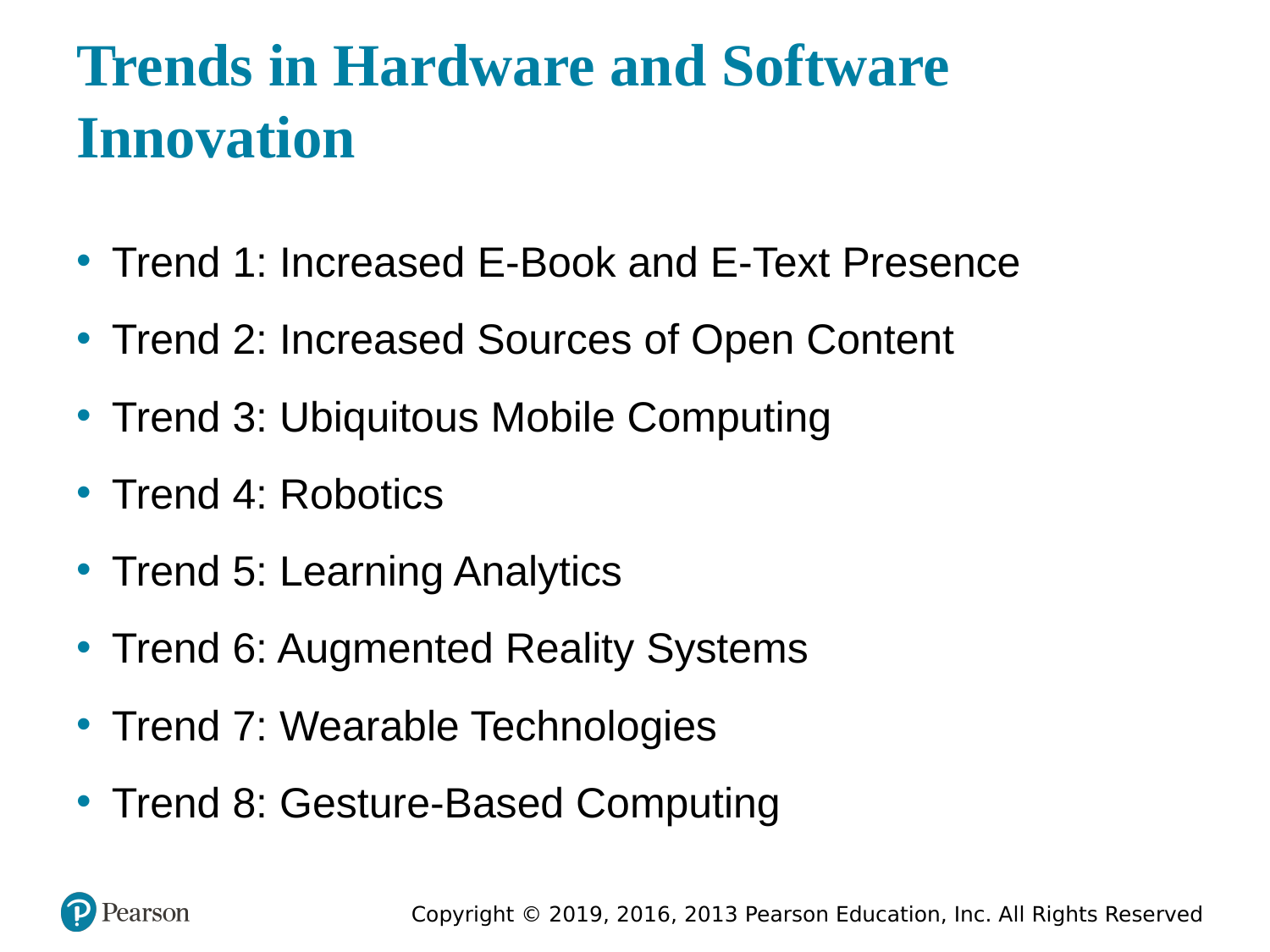

# Trends in Hardware and Software Innovation
Trend 1: Increased E-Book and E-Text Presence
Trend 2: Increased Sources of Open Content
Trend 3: Ubiquitous Mobile Computing
Trend 4: Robotics
Trend 5: Learning Analytics
Trend 6: Augmented Reality Systems
Trend 7: Wearable Technologies
Trend 8: Gesture-Based Computing